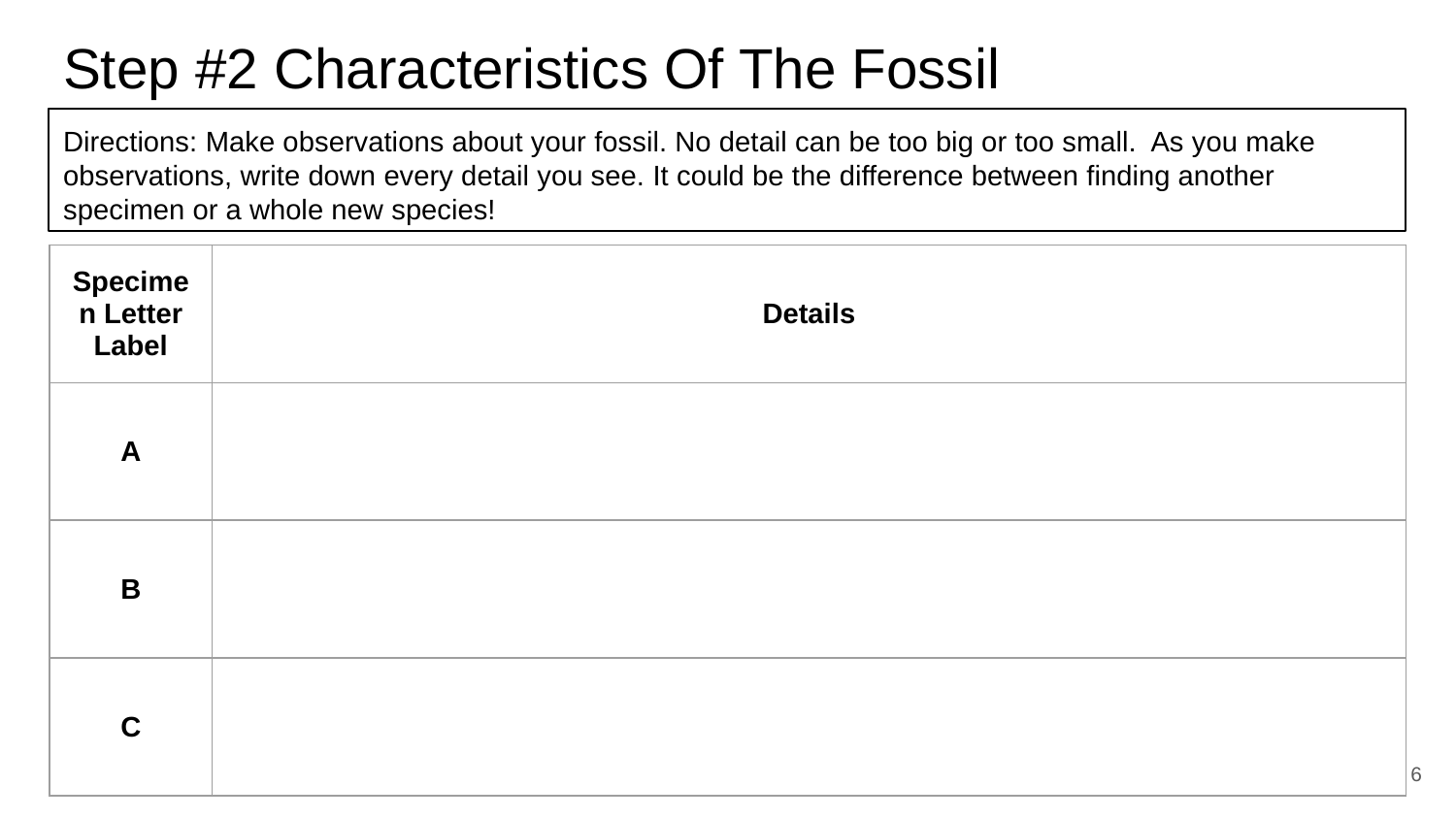

# Step #2 Characteristics Of The Fossil
Directions: Make observations about your fossil. No detail can be too big or too small.  As you make observations, write down every detail you see. It could be the difference between finding another specimen or a whole new species!
| Specimen Letter Label | Details |
| --- | --- |
| A |  |
| B |  |
| C |  |
6